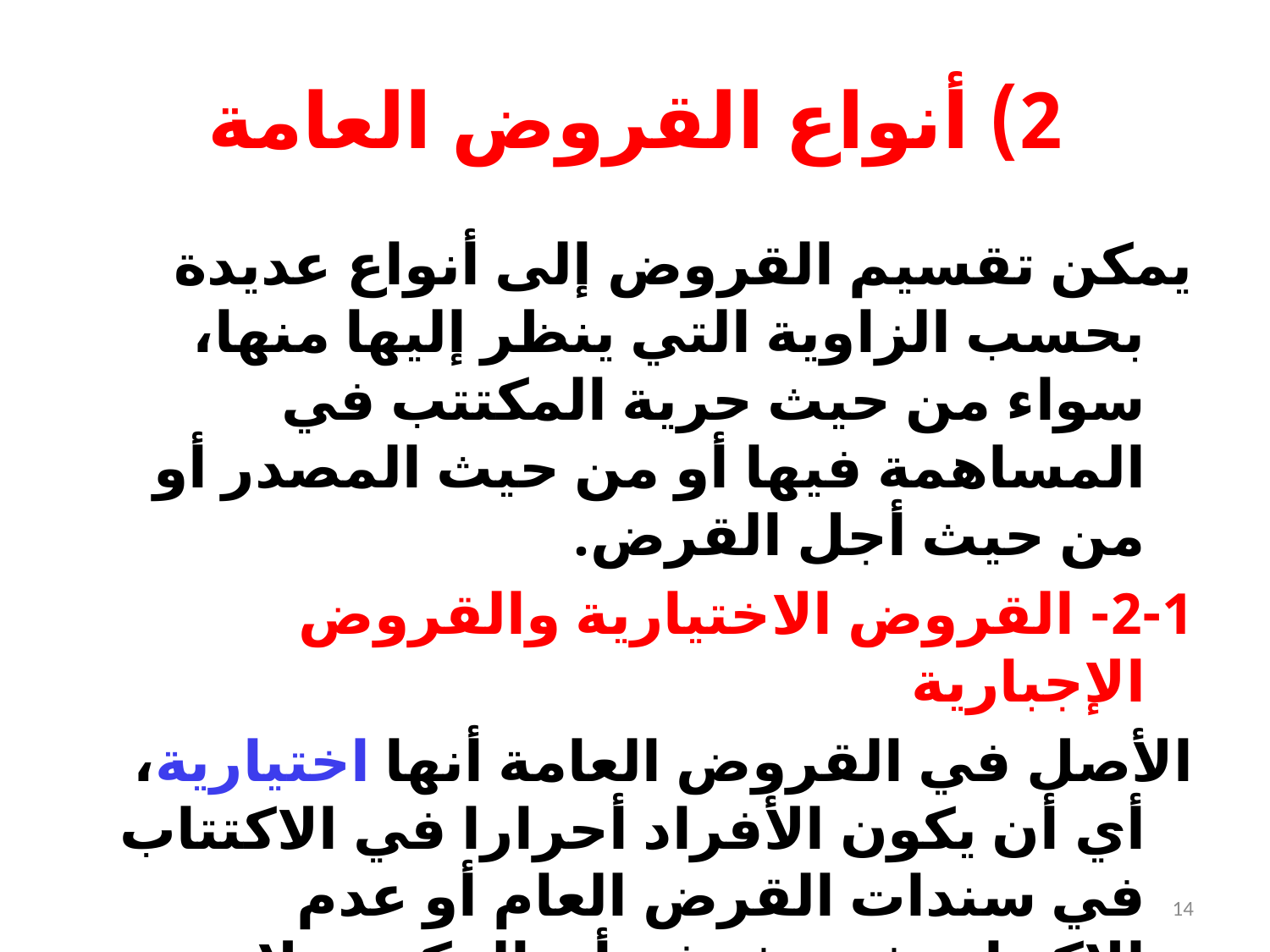

# 2) أنواع القروض العامة
يمكن تقسيم القروض إلى أنواع عديدة بحسب الزاوية التي ينظر إليها منها، سواء من حيث حرية المكتتب في المساهمة فيها أو من حيث المصدر أو من حيث أجل القرض.
2-1- القروض الاختيارية والقروض الإجبارية
الأصل في القروض العامة أنها اختيارية، أي أن يكون الأفراد أحرارا في الاكتتاب في سندات القرض العام أو عدم الاكتتاب فيه، فرغم أن المكتتب لا يستطيع مناقشة الدولة في شروط القرض إلا أنه لا يخضع لإكراه هنا، لأنه يكتتب في القرض بقصد الحصول على الامتيازات المالية المقدمة.

14